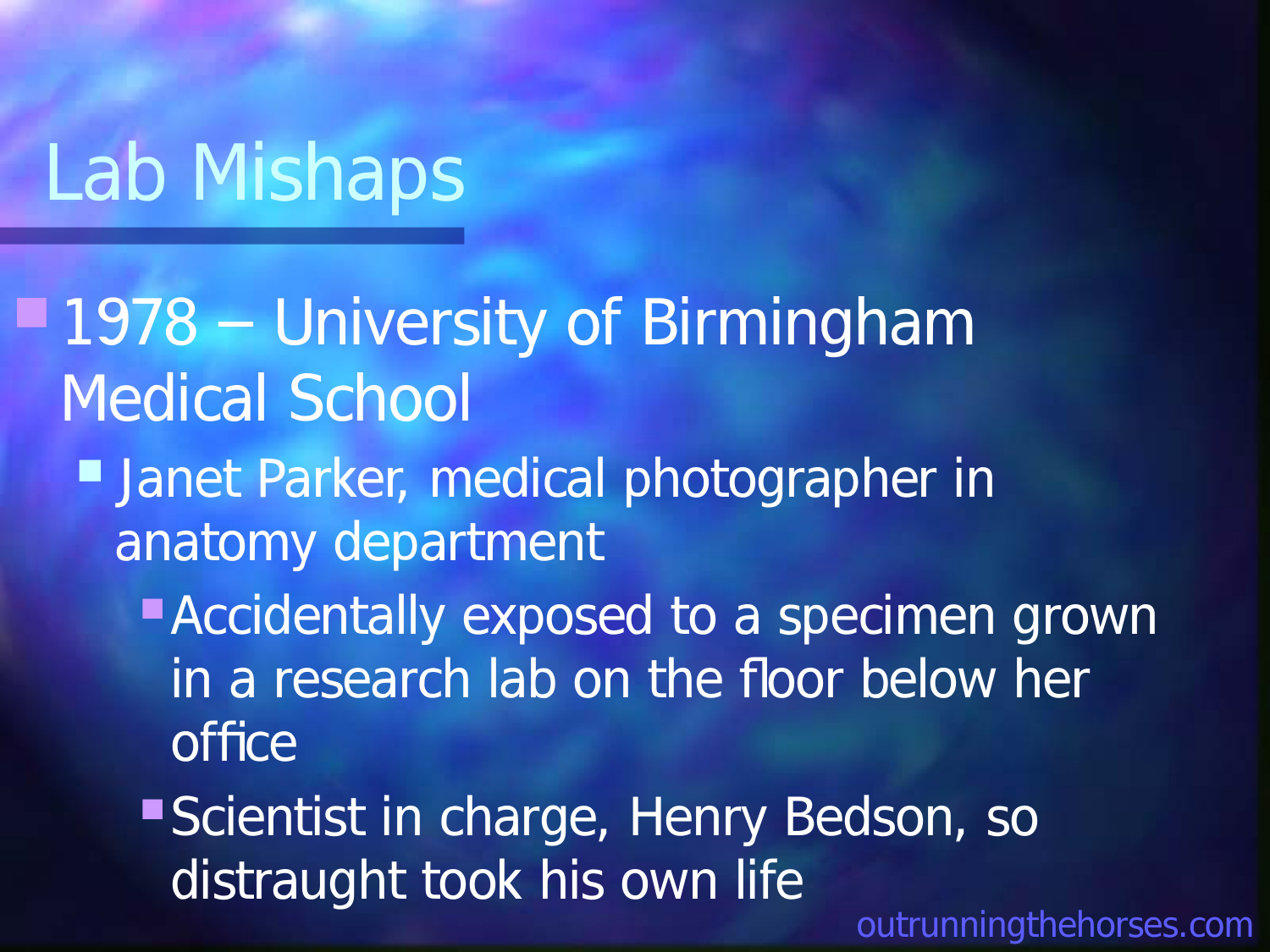

# Lab Mishaps
1978 – University of Birmingham Medical School
Janet Parker, medical photographer in anatomy department
Accidentally exposed to a specimen grown in a research lab on the floor below her office
Scientist in charge, Henry Bedson, so distraught took his own life

outrunningthehorses.com